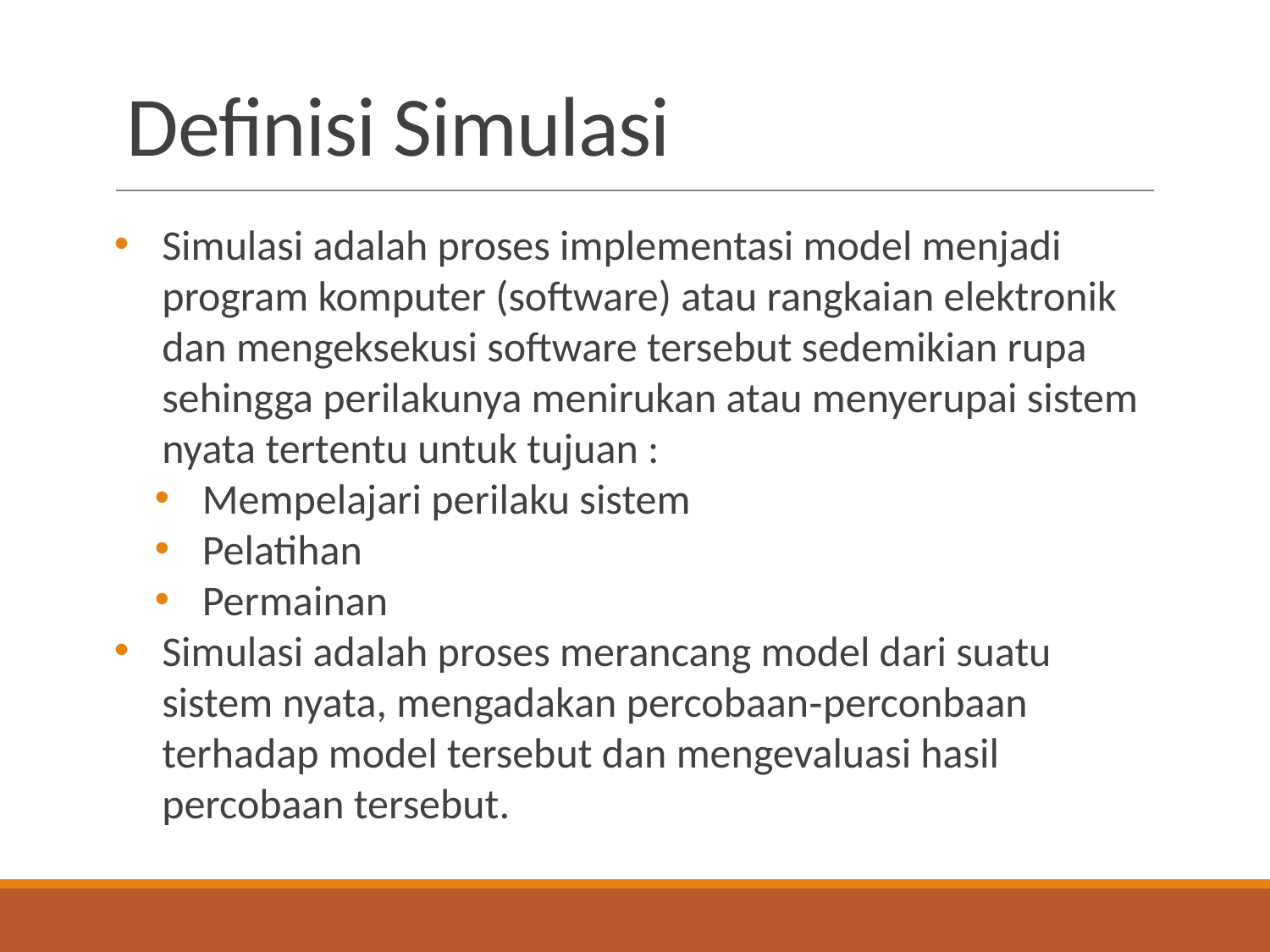

# Definisi Simulasi
Simulasi adalah proses implementasi model menjadi program komputer (software) atau rangkaian elektronik dan mengeksekusi software tersebut sedemikian rupa sehingga perilakunya menirukan atau menyerupai sistem nyata tertentu untuk tujuan :
Mempelajari perilaku sistem
Pelatihan
Permainan
Simulasi adalah proses merancang model dari suatu sistem nyata, mengadakan percobaan‐perconbaan terhadap model tersebut dan mengevaluasi hasil percobaan tersebut.